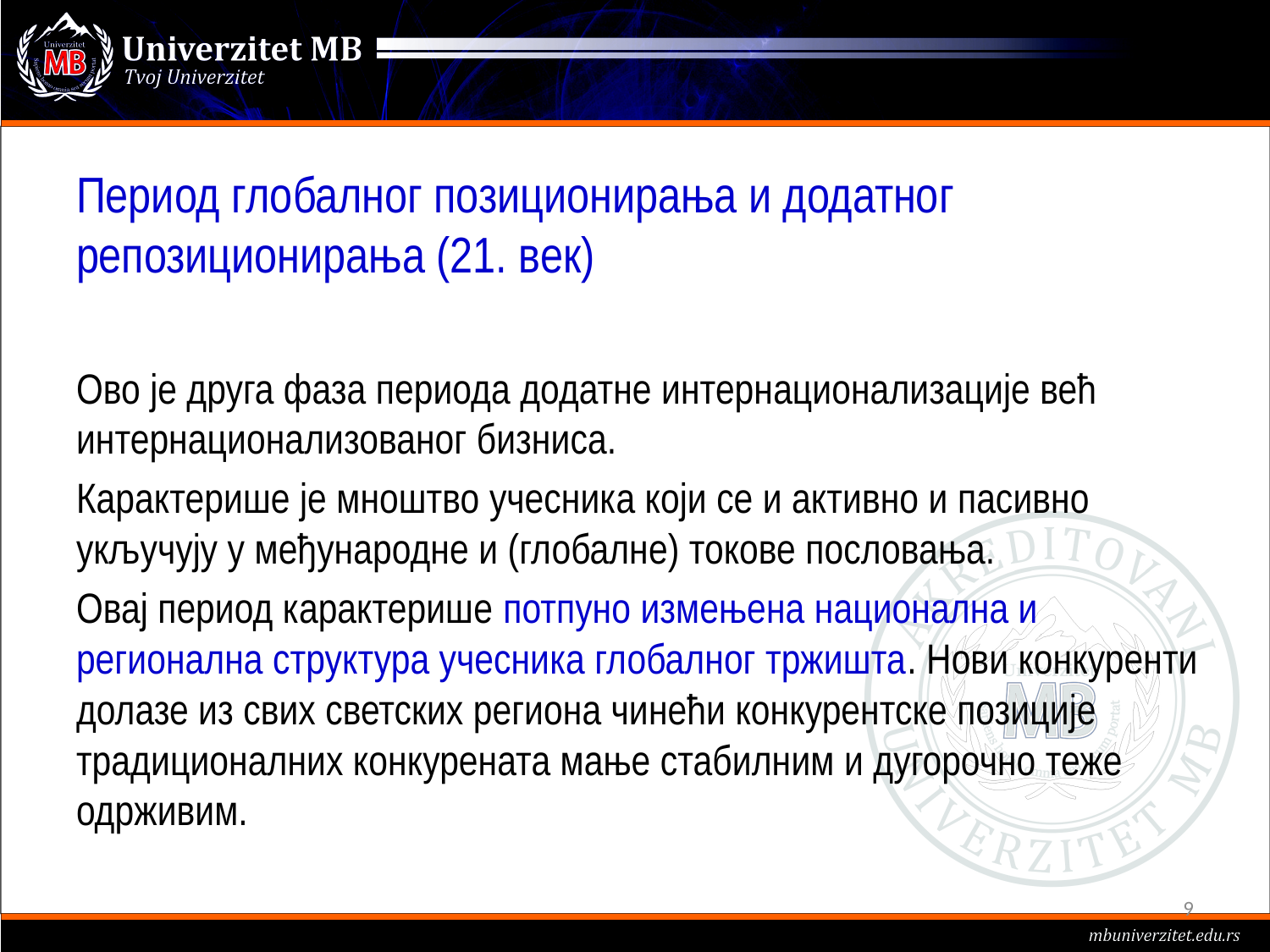

Период глобалног позиционирања и додатног репозиционирања (21. век)

Ово је друга фаза периода додатне интернационализације већ интернационализованог бизниса.
Карактерише је мноштво учесника који се и активно и пасивно укључују у међународне и (глобалне) токове пословања.
Овај период карактерише потпуно измењена национална и регионална структура учесника глобалног тржишта. Нови конкуренти долазе из свих светских региона чинећи конкурентске позиције традиционалних конкурената мање стабилним и дугорочно теже одрживим.
9